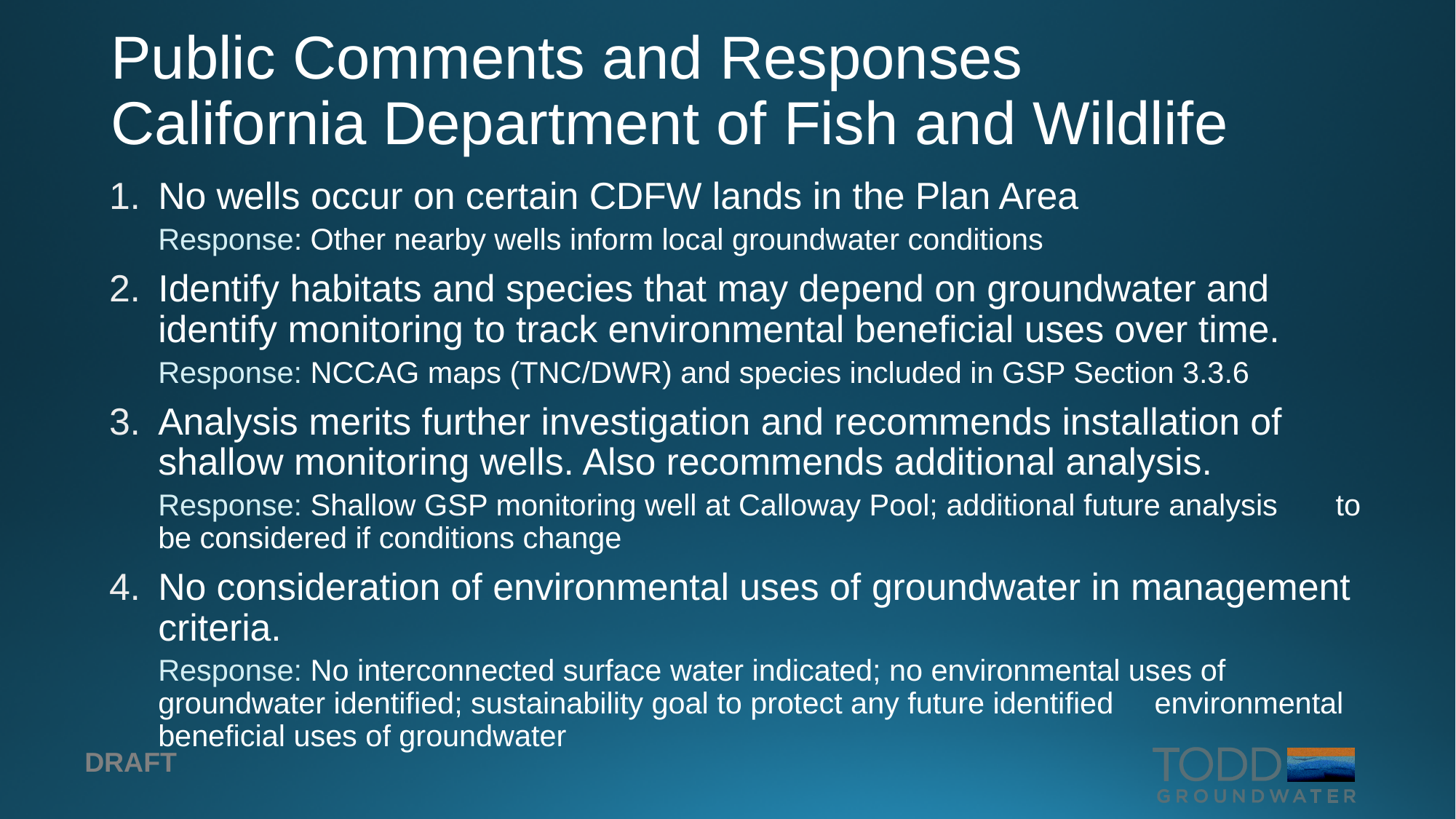

# Public Comments and Responses California Department of Fish and Wildlife
No wells occur on certain CDFW lands in the Plan Area
	Response: Other nearby wells inform local groundwater conditions
Identify habitats and species that may depend on groundwater and identify monitoring to track environmental beneficial uses over time.
	Response: NCCAG maps (TNC/DWR) and species included in GSP Section 3.3.6
Analysis merits further investigation and recommends installation of shallow monitoring wells. Also recommends additional analysis.
	Response: Shallow GSP monitoring well at Calloway Pool; additional future analysis 	to be considered if conditions change
No consideration of environmental uses of groundwater in management criteria.
	Response: No interconnected surface water indicated; no environmental uses of 	groundwater identified; sustainability goal to protect any future identified 	environmental beneficial uses of groundwater

DRAFT